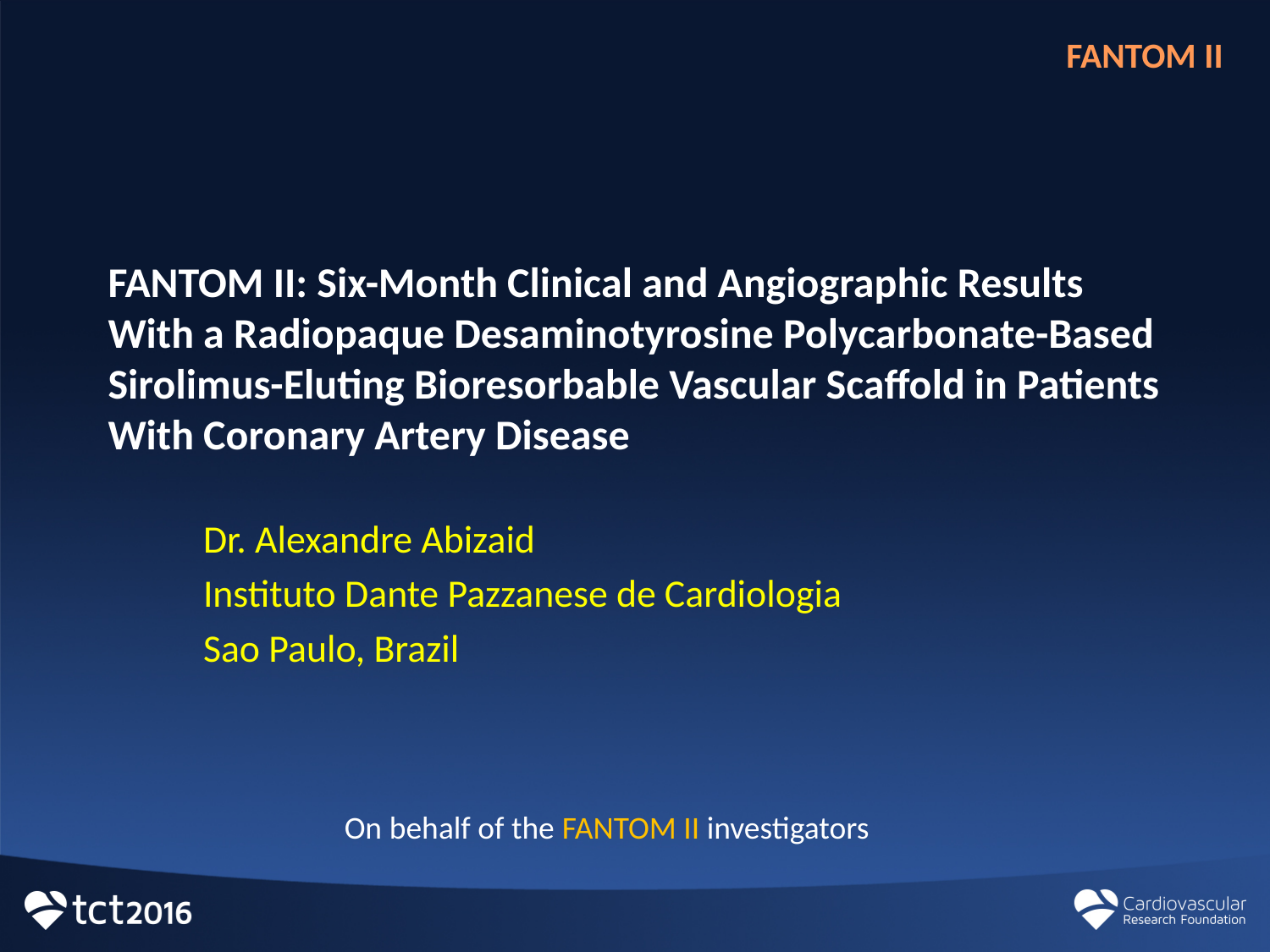

FANTOM II
# FANTOM II: Six-Month Clinical and Angiographic Results With a Radiopaque Desaminotyrosine Polycarbonate-Based Sirolimus-Eluting Bioresorbable Vascular Scaffold in Patients With Coronary Artery Disease
Dr. Alexandre Abizaid
Instituto Dante Pazzanese de Cardiologia
Sao Paulo, Brazil

On behalf of the FANTOM II investigators